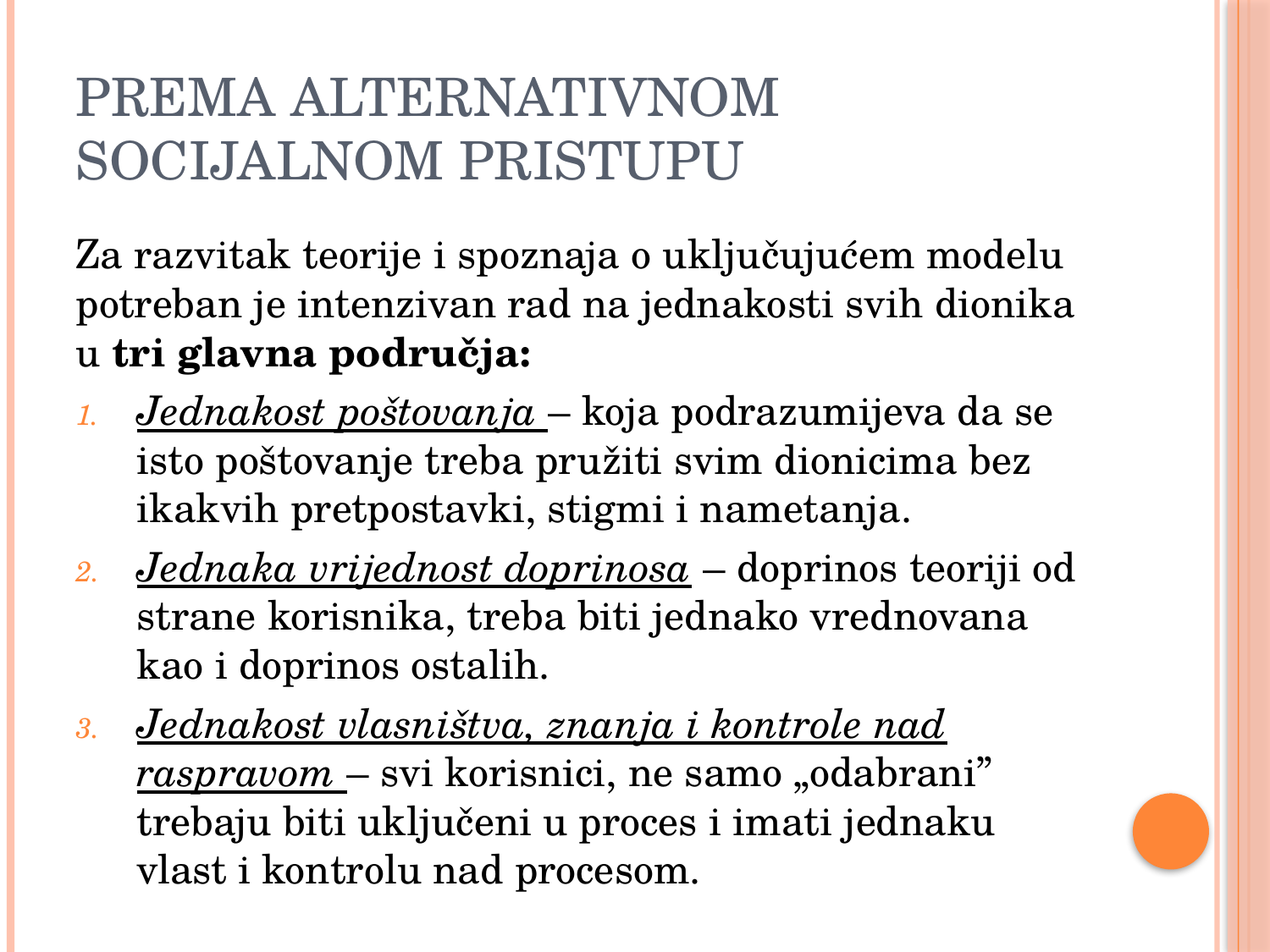

# PREMA ALTERNATIVNOM SOCIJALNOM PRISTUPU
Za razvitak teorije i spoznaja o uključujućem modelu potreban je intenzivan rad na jednakosti svih dionika u tri glavna područja:
Jednakost poštovanja – koja podrazumijeva da se isto poštovanje treba pružiti svim dionicima bez ikakvih pretpostavki, stigmi i nametanja.
Jednaka vrijednost doprinosa – doprinos teoriji od strane korisnika, treba biti jednako vrednovana kao i doprinos ostalih.
Jednakost vlasništva, znanja i kontrole nad raspravom – svi korisnici, ne samo „odabrani” trebaju biti uključeni u proces i imati jednaku  vlast i kontrolu nad procesom.